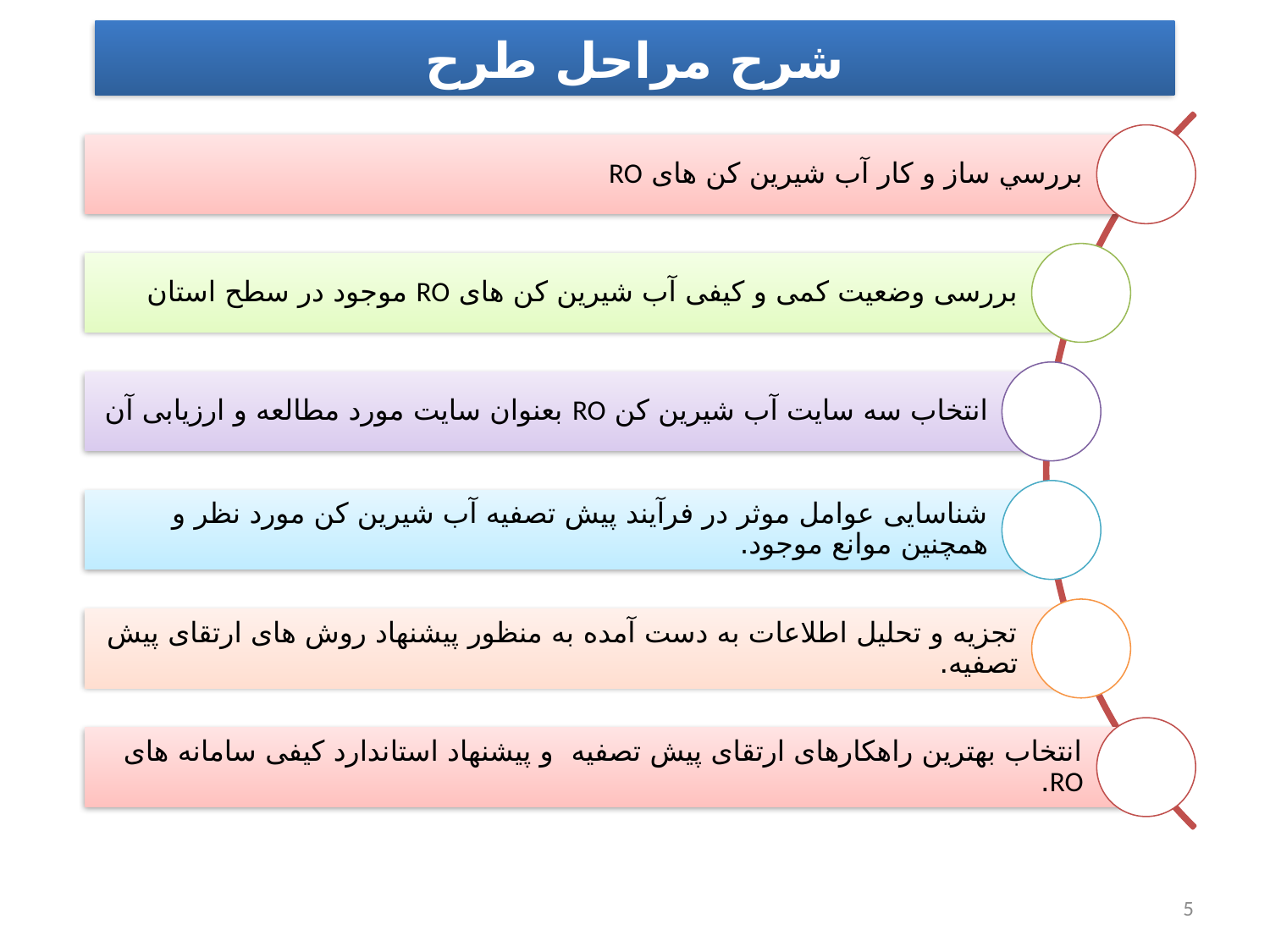

شرح مراحل طرح
بررسي ساز و کار آب شیرین کن های RO
بررسی وضعیت کمی و کیفی آب شیرین کن های RO موجود در سطح استان
انتخاب سه سایت آب شیرین کن RO بعنوان سایت مورد مطالعه و ارزیابی آن
شناسایی عوامل موثر در فرآیند پیش تصفیه آب شیرین کن مورد نظر و همچنین موانع موجود.
تجزیه و تحلیل اطلاعات به دست آمده به منظور پیشنهاد روش های ارتقای پیش تصفیه.
انتخاب بهترین راهکارهای ارتقای پیش تصفیه  و پیشنهاد استاندارد کیفی سامانه های RO.
5